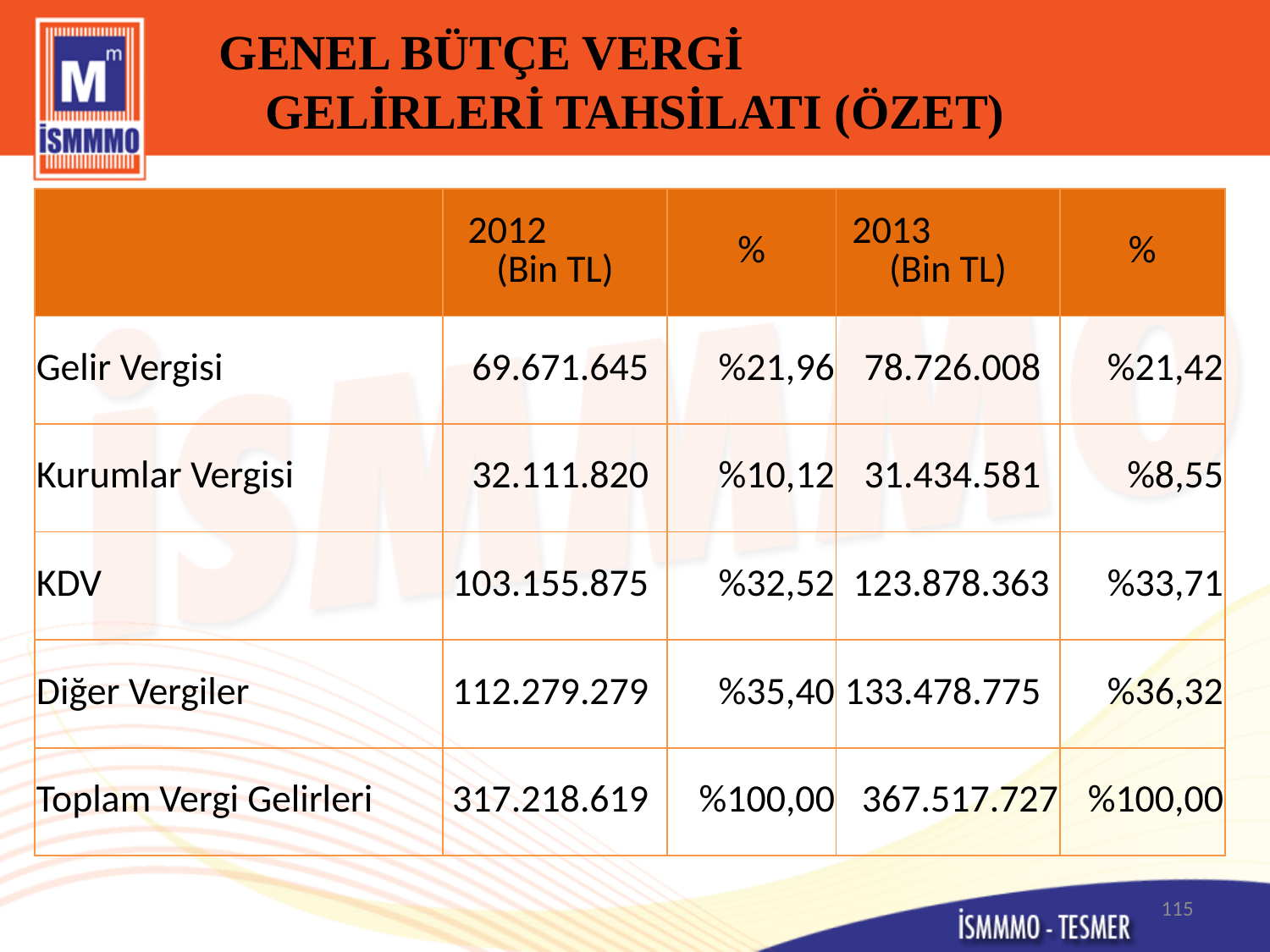

# GENEL BÜTÇE VERGİ                          GELİRLERİ TAHSİLATI (ÖZET)
|  | 2012 (Bin TL) | % | 2013 (Bin TL) | % |
| --- | --- | --- | --- | --- |
| Gelir Vergisi | 69.671.645 | %21,96 | 78.726.008 | %21,42 |
| Kurumlar Vergisi | 32.111.820 | %10,12 | 31.434.581 | %8,55 |
| KDV | 103.155.875 | %32,52 | 123.878.363 | %33,71 |
| Diğer Vergiler | 112.279.279 | %35,40 | 133.478.775 | %36,32 |
| Toplam Vergi Gelirleri | 317.218.619 | %100,00 | 367.517.727 | %100,00 |
115